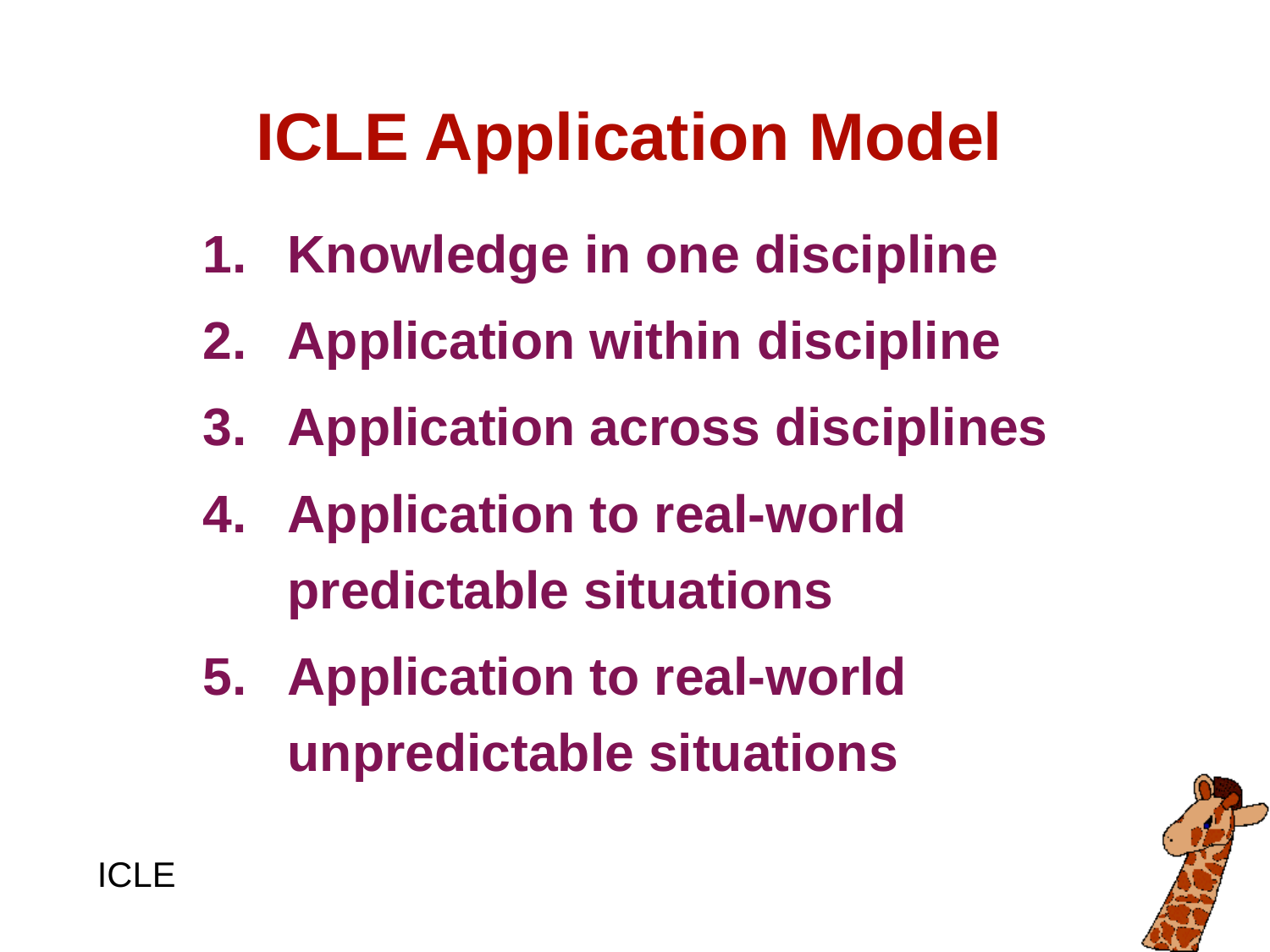

ICLE Application Model
Knowledge in one discipline
Application within discipline
Application across disciplines
Application to real-world  predictable situations
Application to real-world unpredictable situations
ICLE